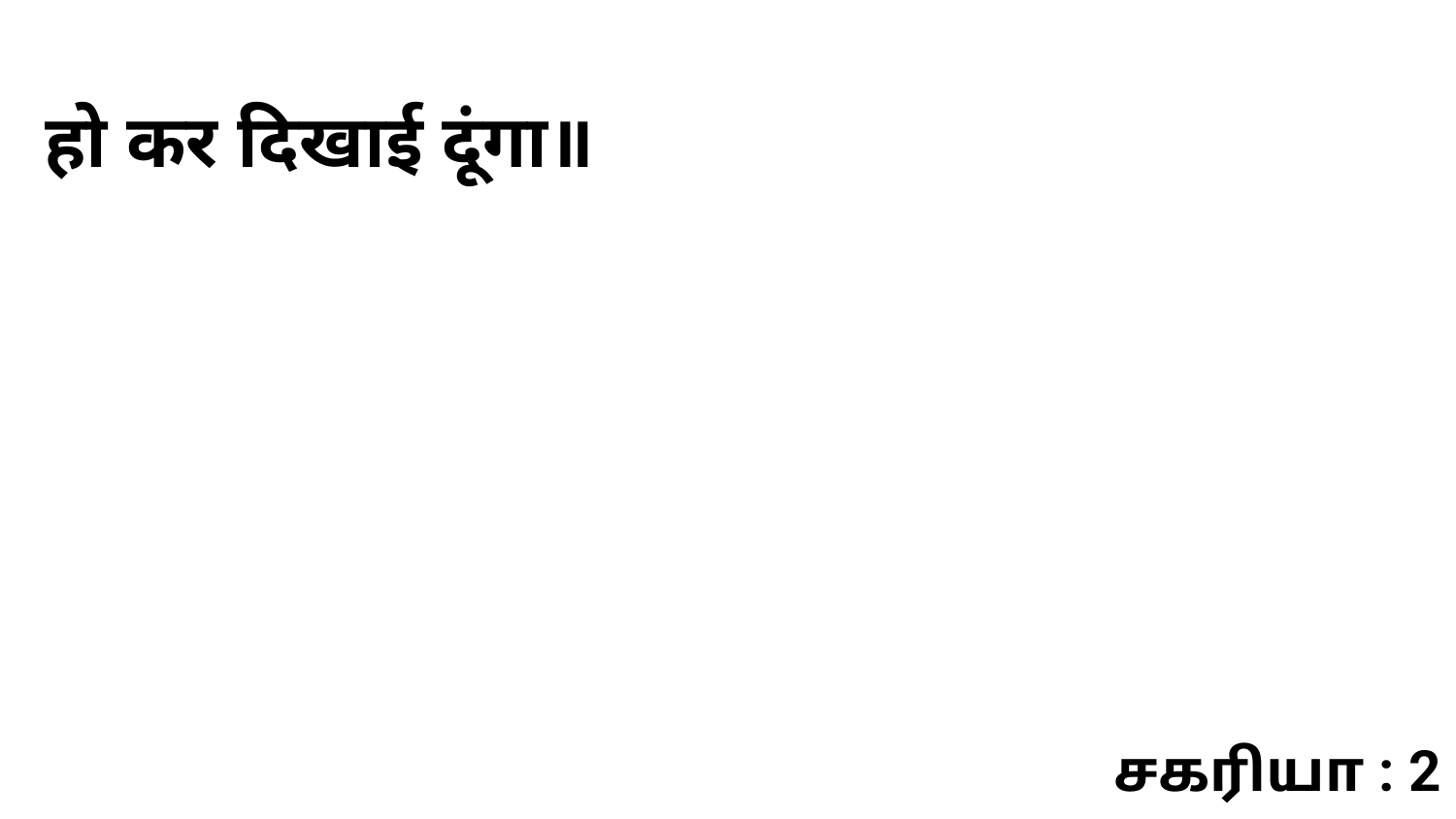

हो कर दिखाई दूंगा॥
சகரியா : 2